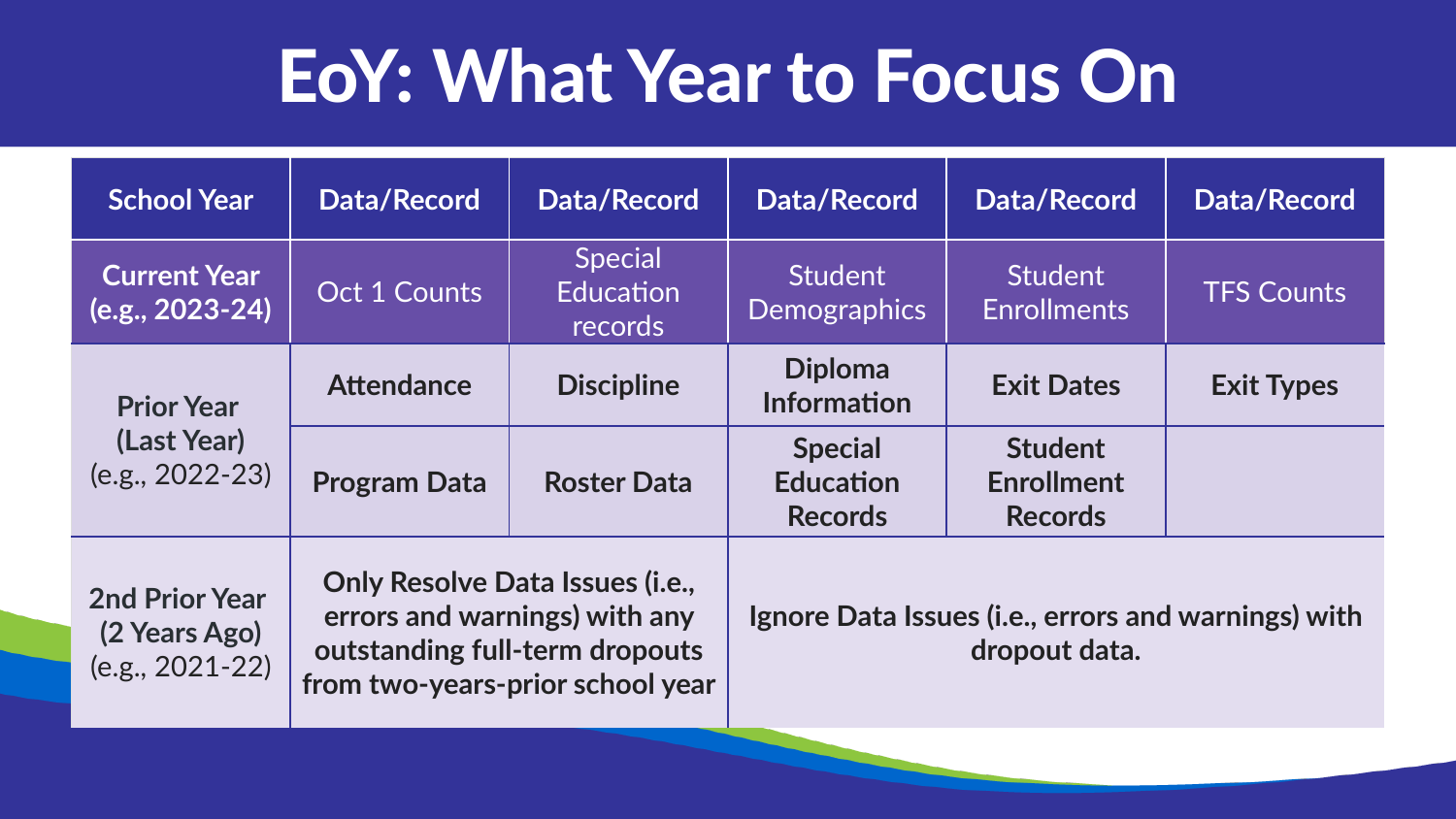

EoY: What Year to Focus On
| School Year | Data/Record | Data/Record | Data/Record | Data/Record | Data/Record |
| --- | --- | --- | --- | --- | --- |
| Current Year (e.g., 2023-24) | Oct 1 Counts | Special Education records | Student Demographics | Student Enrollments | TFS Counts |
| Prior Year (Last Year) (e.g., 2022-23) | Attendance | Discipline | Diploma Information | Exit Dates | Exit Types |
|  | Program Data | Roster Data | Special Education Records | Student Enrollment Records |  |
| 2nd Prior Year (2 Years Ago) (e.g., 2021-22) | Only Resolve Data Issues (i.e., errors and warnings) with any outstanding full-term dropouts from two-years-prior school year |  | Ignore Data Issues (i.e., errors and warnings) with dropout data. |  |  |